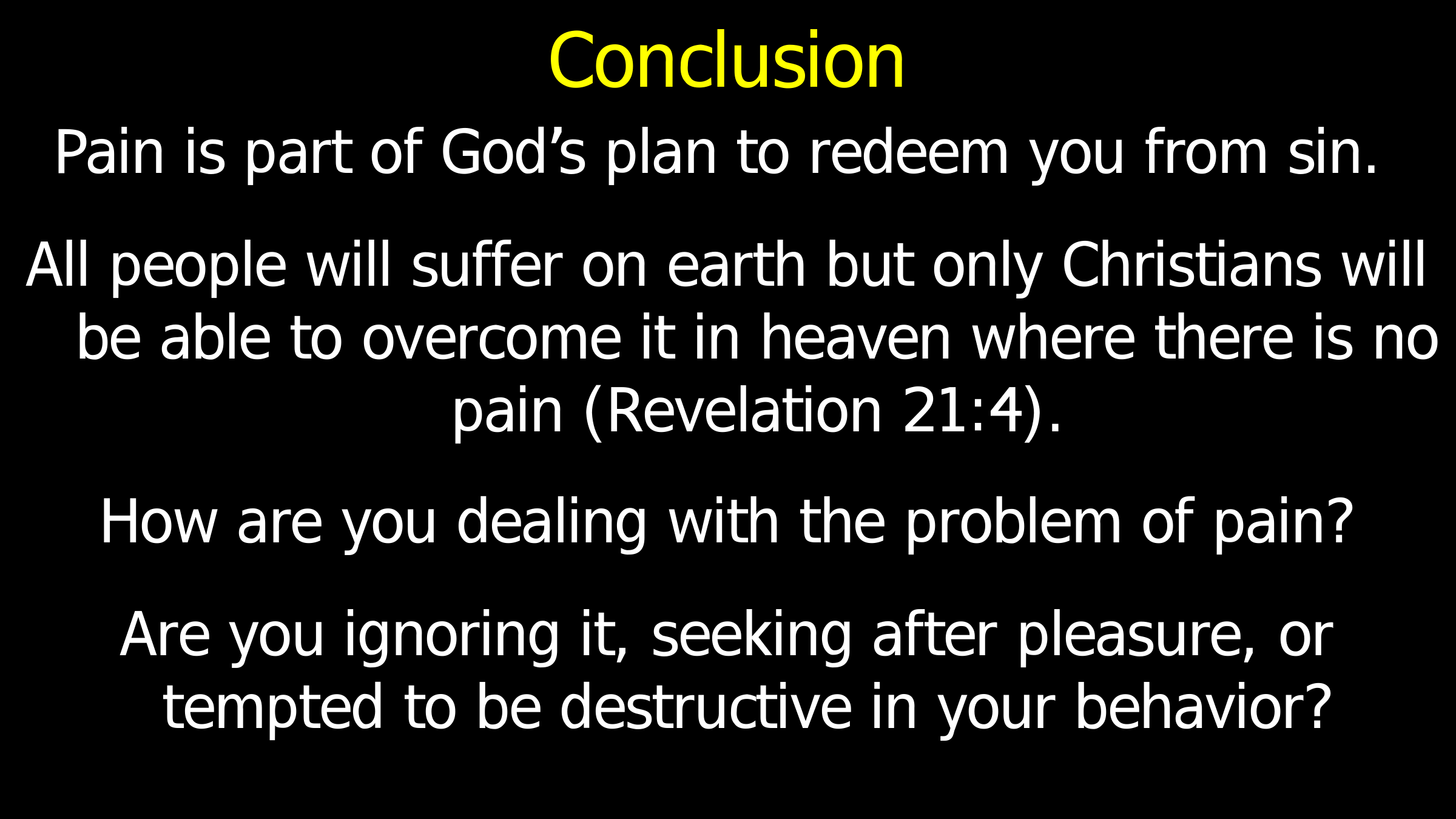

# Conclusion
Pain is part of God’s plan to redeem you from sin.

All people will suffer on earth but only Christians will be able to overcome it in heaven where there is no pain (Revelation 21:4)‏.

How are you dealing with the problem of pain?

Are you ignoring it, seeking after pleasure, or tempted to be destructive in your behavior?